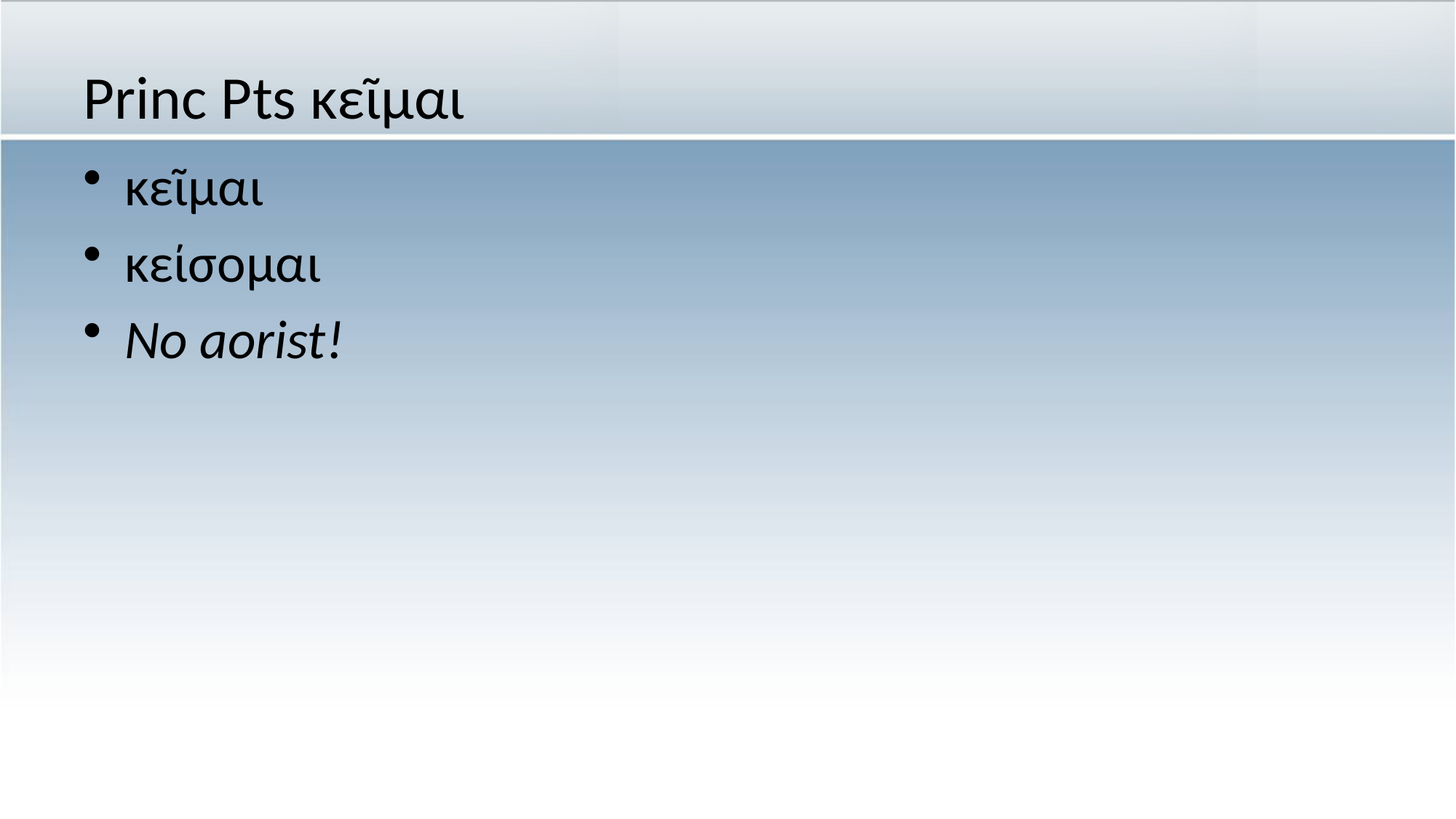

# Princ Pts κεῖμαι
κεῖμαι
κείσομαι
No aorist!